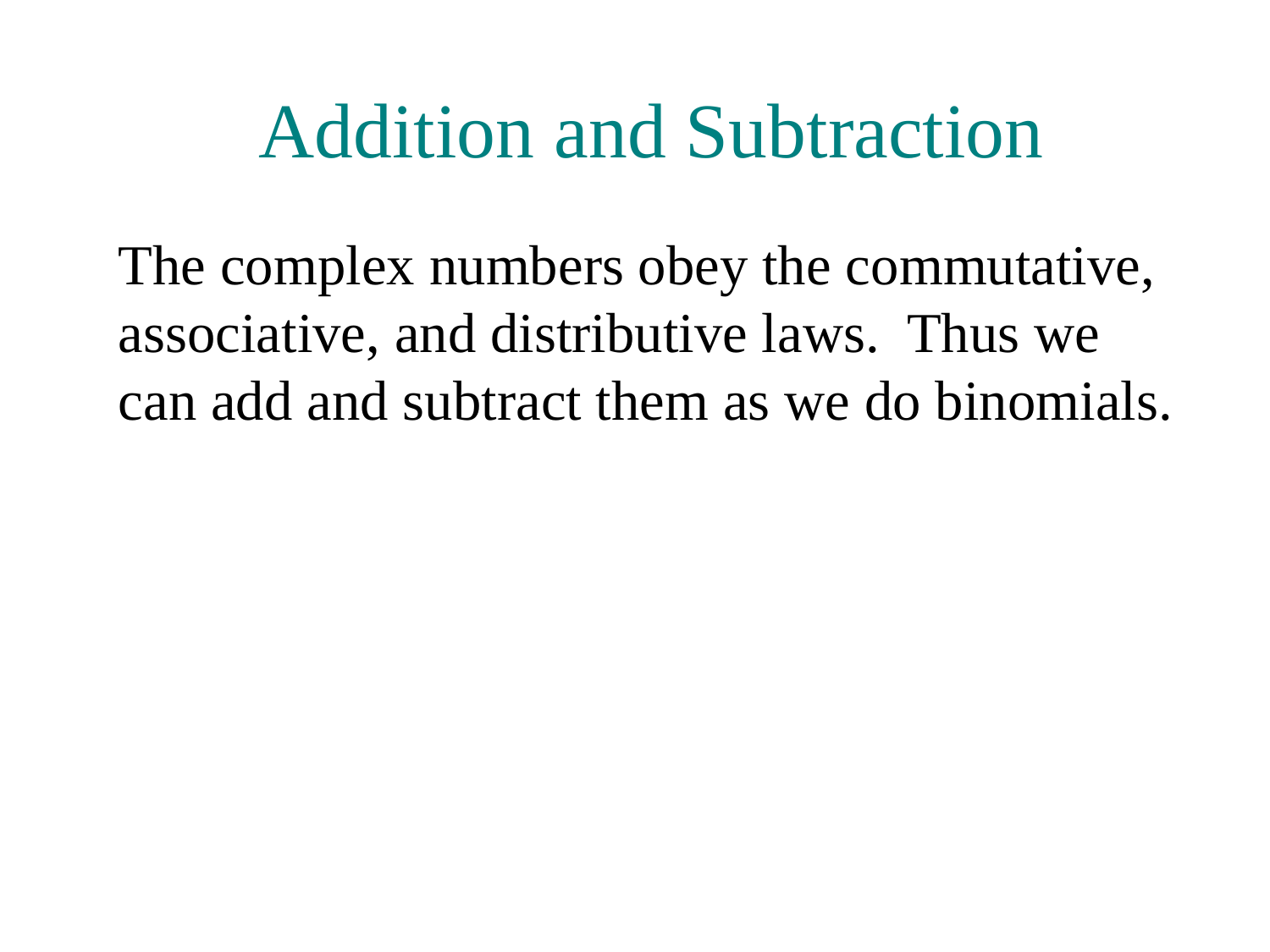

Addition and Subtraction
The complex numbers obey the commutative, associative, and distributive laws.  Thus we can add and subtract them as we do binomials.